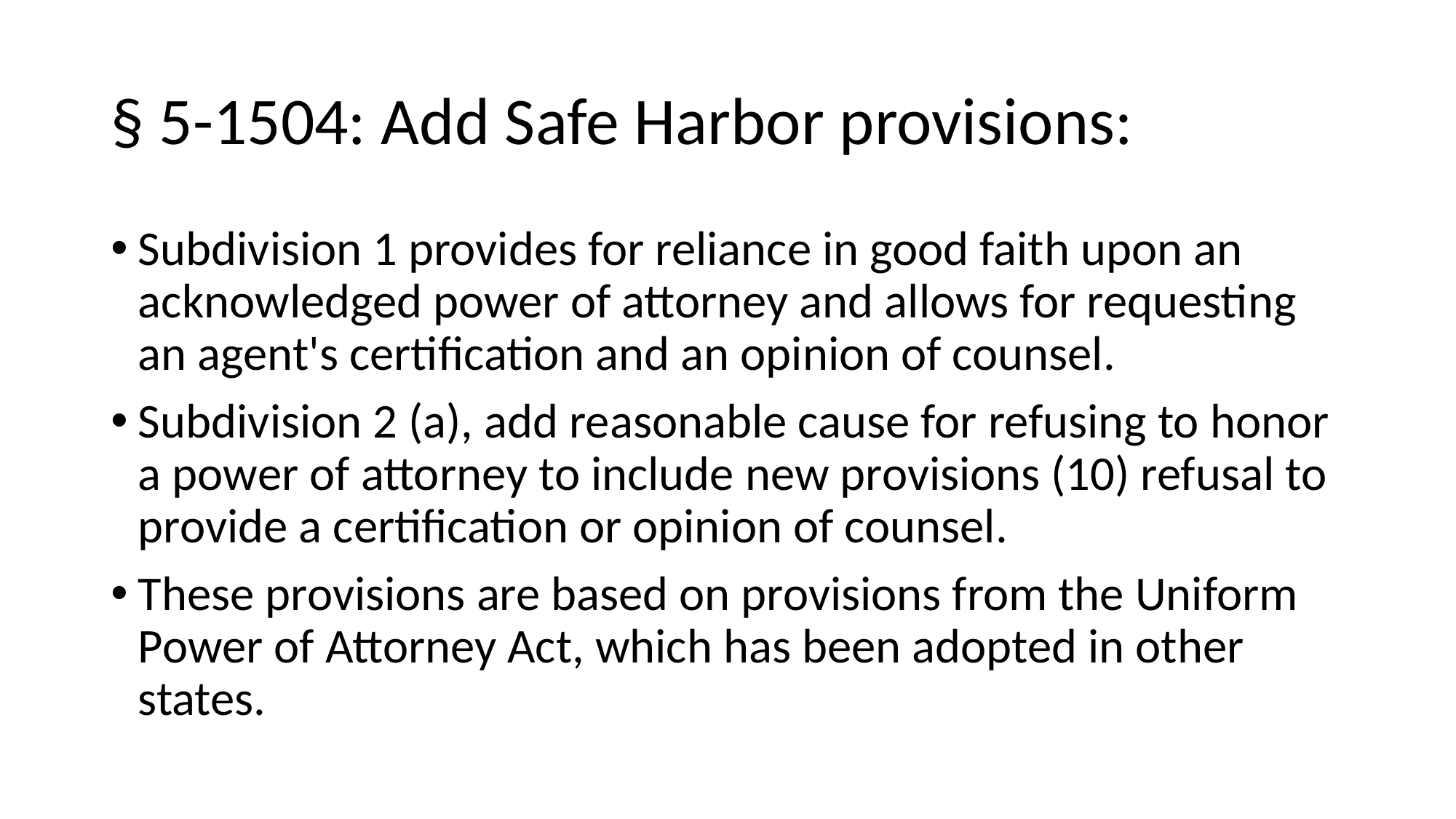

# § 5-1504: Add Safe Harbor provisions:
Subdivision 1 provides for reliance in good faith upon an acknowledged power of attorney and allows for requesting an agent's certification and an opinion of counsel.
Subdivision 2 (a), add reasonable cause for refusing to honor a power of attorney to include new provisions (10) refusal to provide a certification or opinion of counsel.
These provisions are based on provisions from the Uniform Power of Attorney Act, which has been adopted in other states.